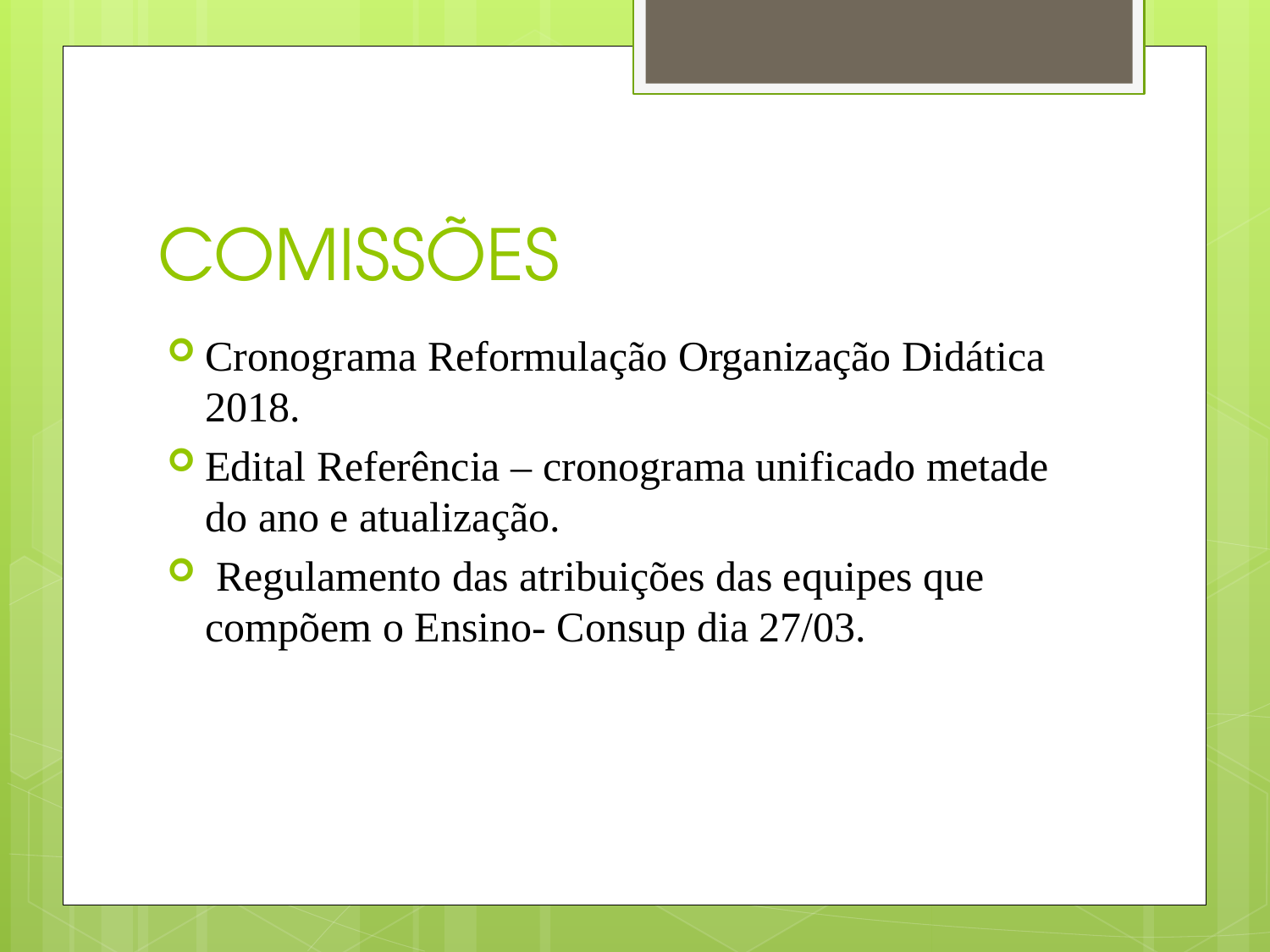

# COMISSÕES
Cronograma Reformulação Organização Didática 2018.
Edital Referência – cronograma unificado metade do ano e atualização.
 Regulamento das atribuições das equipes que compõem o Ensino- Consup dia 27/03.